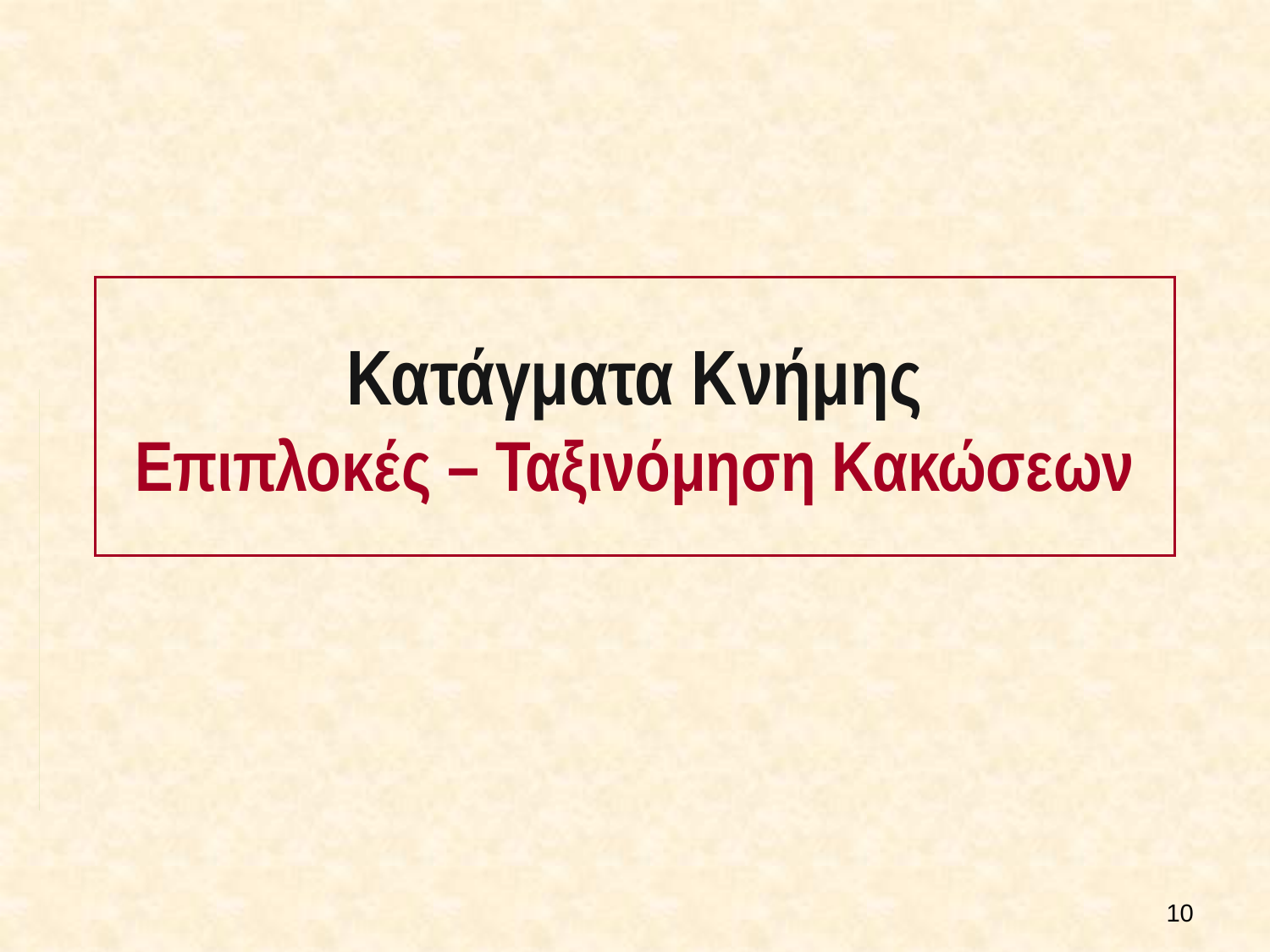

# Κατάγματα Κνήμης Επιπλοκές – Ταξινόμηση Κακώσεων
10